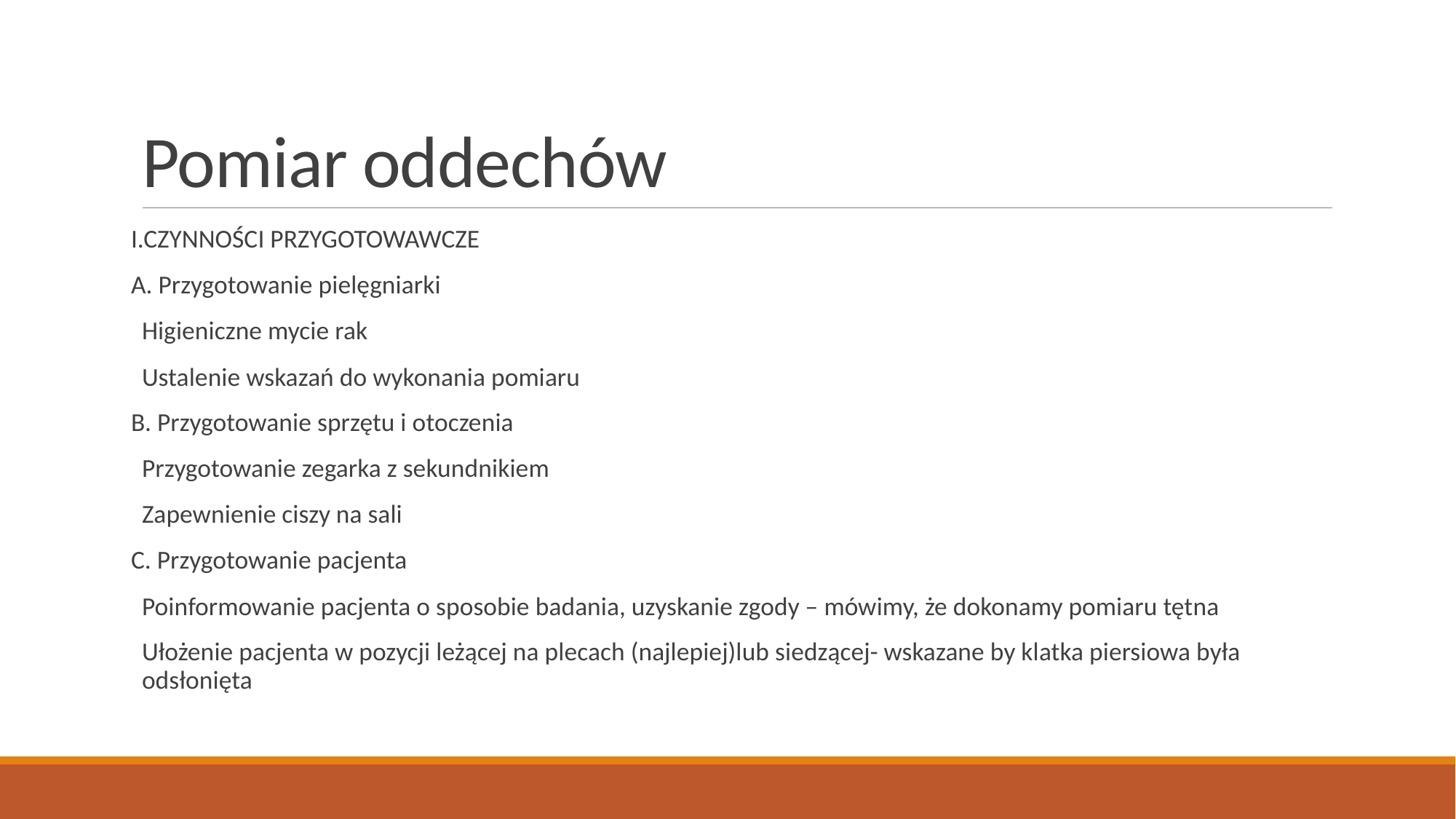

# Pomiar oddechów
I.CZYNNOŚCI PRZYGOTOWAWCZE
A. Przygotowanie pielęgniarki
Higieniczne mycie rak
Ustalenie wskazań do wykonania pomiaru
B. Przygotowanie sprzętu i otoczenia
Przygotowanie zegarka z sekundnikiem
Zapewnienie ciszy na sali
C. Przygotowanie pacjenta
Poinformowanie pacjenta o sposobie badania, uzyskanie zgody – mówimy, że dokonamy pomiaru tętna
Ułożenie pacjenta w pozycji leżącej na plecach (najlepiej)lub siedzącej- wskazane by klatka piersiowa była odsłonięta